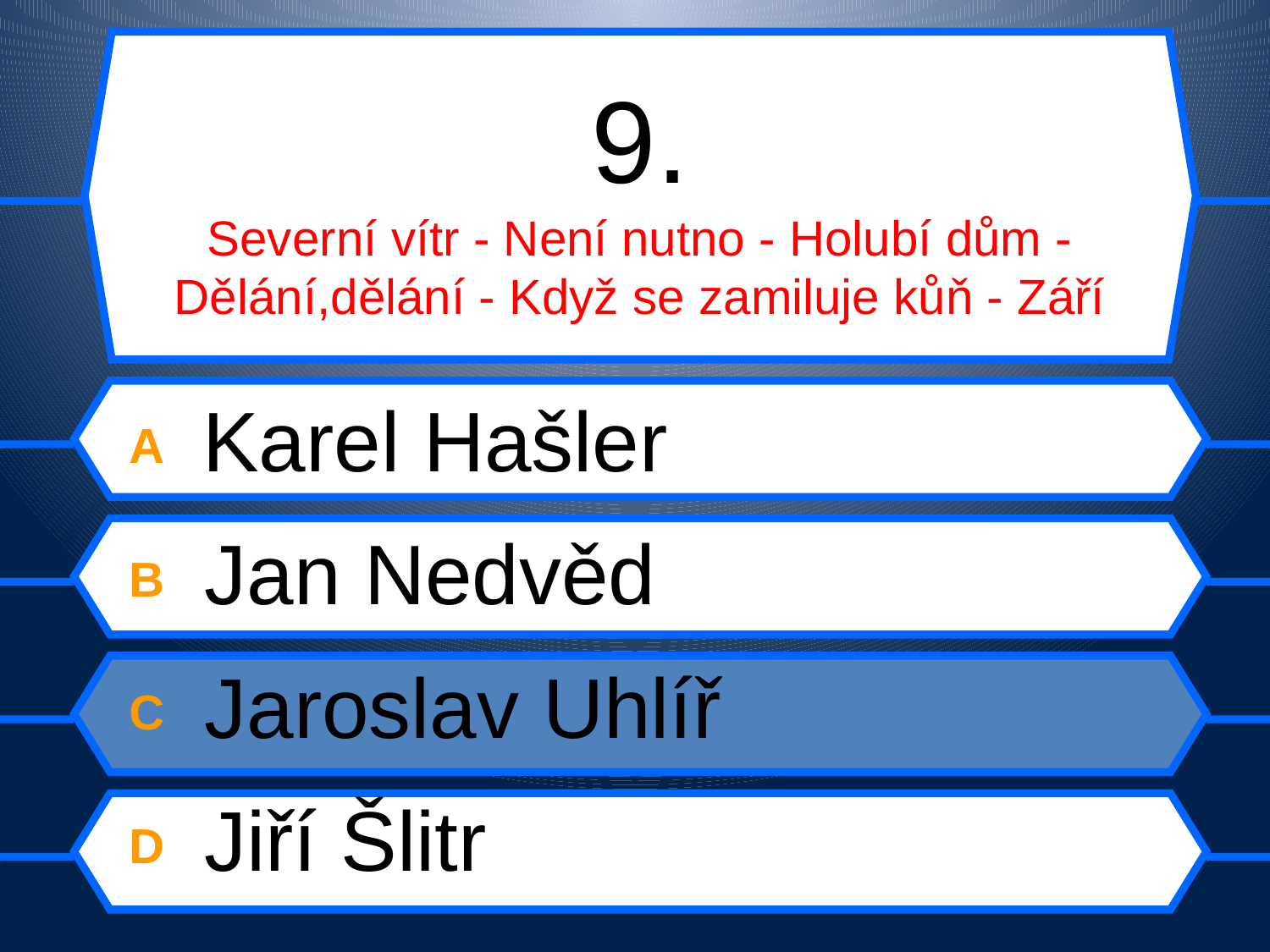

# 9. Severní vítr - Není nutno - Holubí dům - Dělání,dělání - Když se zamiluje kůň - Září

A  Karel Hašler
B  Jan Nedvěd
C  Jaroslav Uhlíř
D  Jiří Šlitr